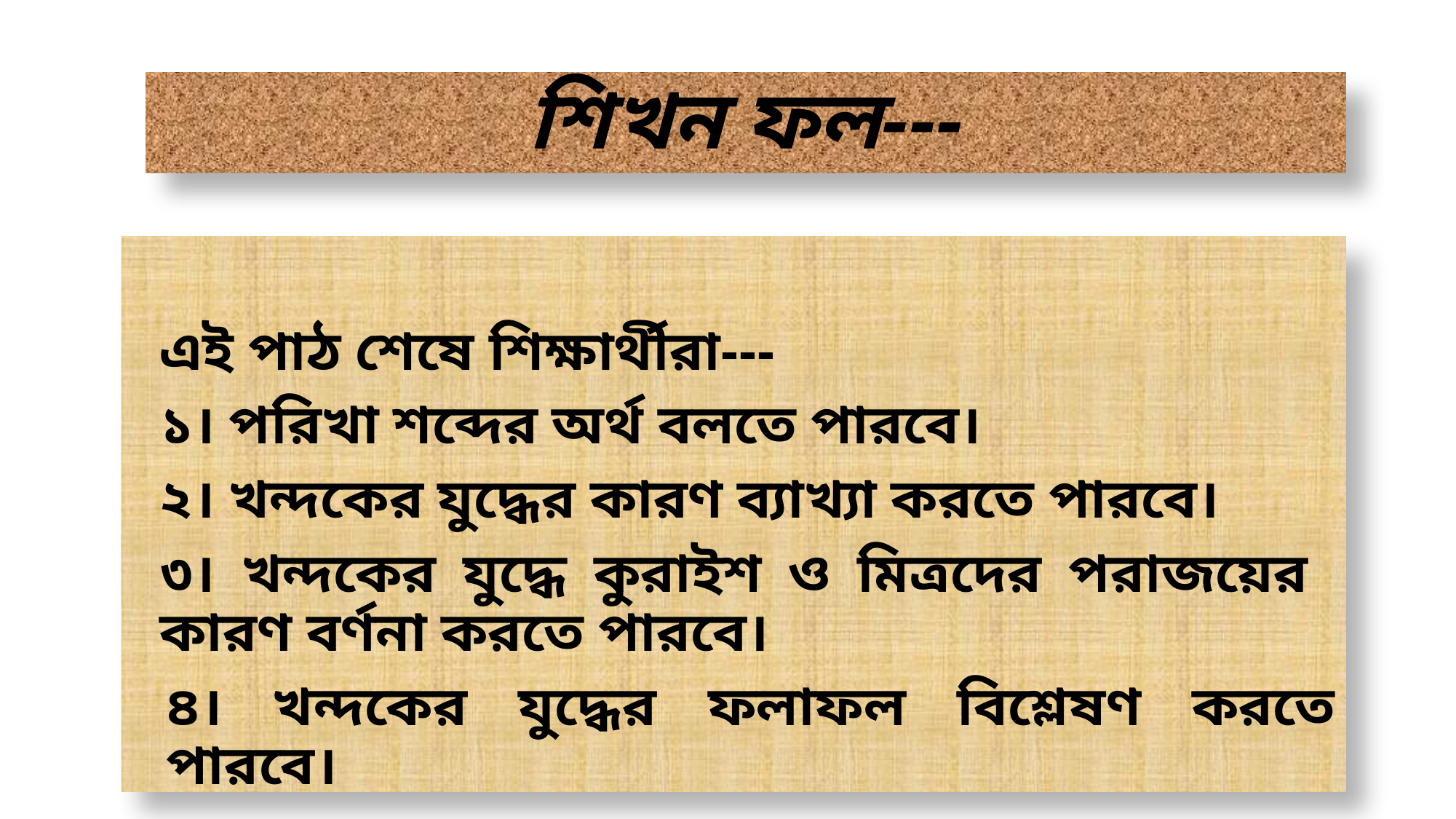

# শিখন ফল---

	এই পাঠ শেষে শিক্ষার্থীরা---
	১। পরিখা শব্দের অর্থ বলতে পারবে।
	২। খন্দকের যুদ্ধের কারণ ব্যাখ্যা করতে পারবে।
	৩। খন্দকের যুদ্ধে কুরাইশ ও মিত্রদের পরাজয়ের  কারণ বর্ণনা করতে পারবে।
	৪। খন্দকের যুদ্ধের ফলাফল বিশ্লেষণ করতে পারবে।